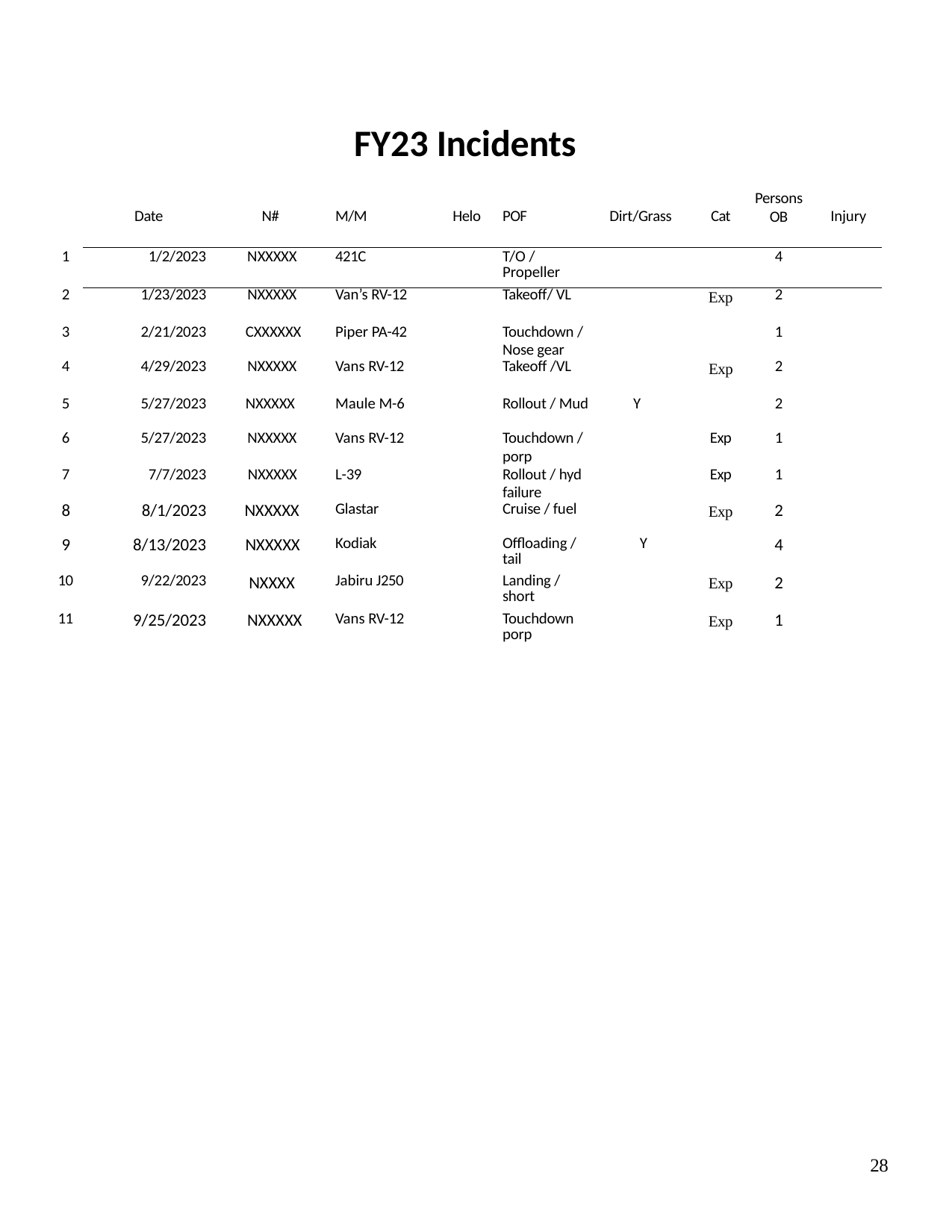

| FY23 Incidents |  |  |  |  |  |  |  |  |  |
| --- | --- | --- | --- | --- | --- | --- | --- | --- | --- |
|  | Date | N# | M/M | Helo | POF | Dirt/Grass | Cat | Persons OB | Injury |
| 1 | 1/2/2023 | NXXXXX | 421C |  | T/O / Propeller |  |  | 4 |  |
| 2 | 1/23/2023 | NXXXXX | Van’s RV-12 |  | Takeoff/ VL |  | Exp | 2 |  |
| 3 | 2/21/2023 | CXXXXXX | Piper PA-42 |  | Touchdown / Nose gear |  |  | 1 |  |
| 4 | 4/29/2023 | NXXXXX | Vans RV-12 |  | Takeoff /VL |  | Exp | 2 |  |
| 5 | 5/27/2023 | NXXXXX | Maule M-6 |  | Rollout / Mud | Y |  | 2 |  |
| 6 | 5/27/2023 | NXXXXX | Vans RV-12 |  | Touchdown / porp |  | Exp | 1 |  |
| 7 | 7/7/2023 | NXXXXX | L-39 |  | Rollout / hyd failure |  | Exp | 1 |  |
| 8 | 8/1/2023 | NXXXXX | Glastar |  | Cruise / fuel |  | Exp | 2 |  |
| 9 | 8/13/2023 | NXXXXX | Kodiak |  | Offloading / tail | Y |  | 4 |  |
| 10 | 9/22/2023 | NXXXX | Jabiru J250 |  | Landing / short |  | Exp | 2 |  |
| 11 | 9/25/2023 | NXXXXX | Vans RV-12 |  | Touchdown porp |  | Exp | 1 |  |
|  |  |  |  |  |  |  |  |  |  |
|  |  |  |  |  |  |  |  |  |  |
|  |  |  |  |  |  |  |  |  |  |
28